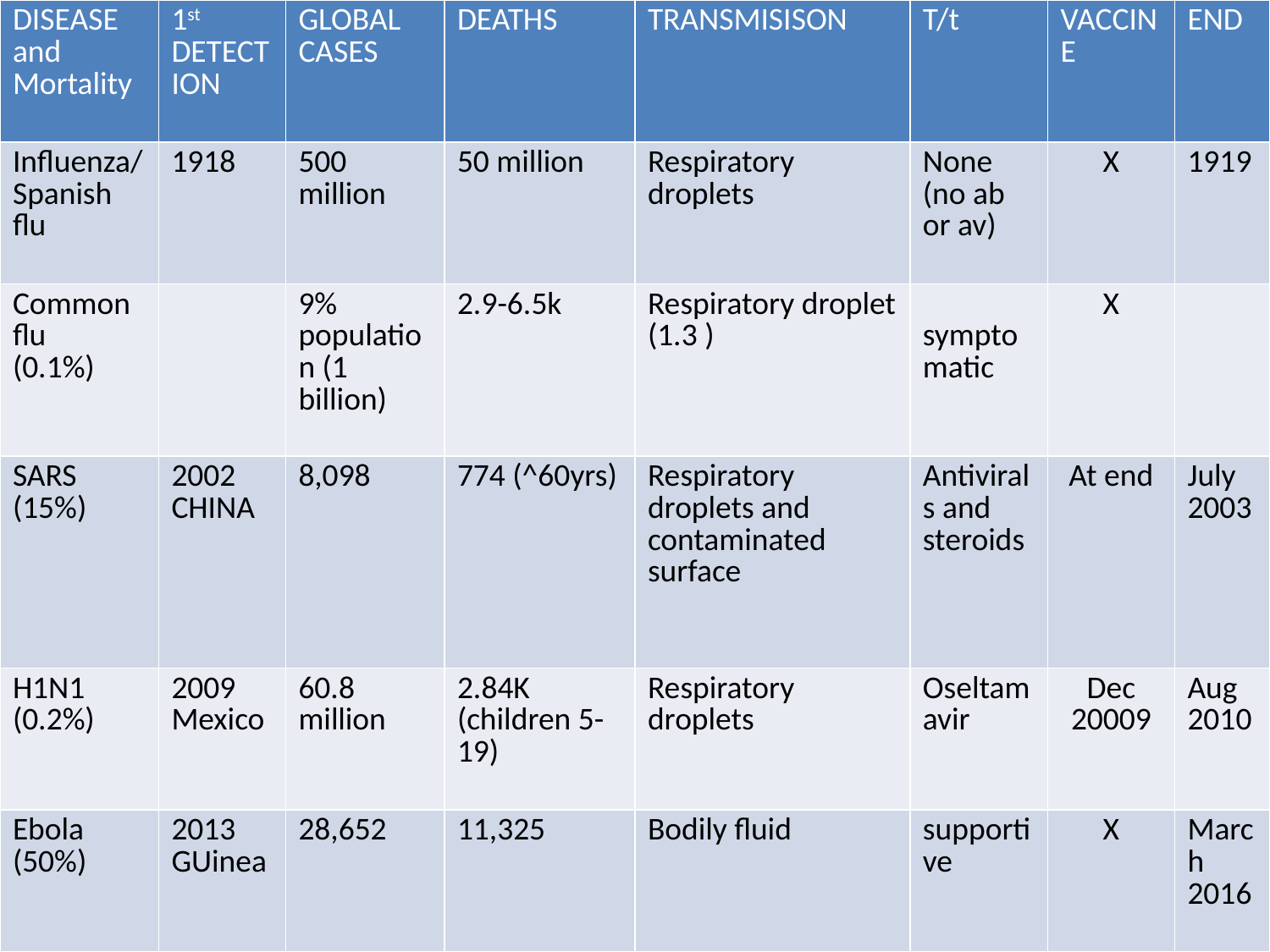

| DISEASE and Mortality | 1st DETECTION | GLOBAL CASES | DEATHS | TRANSMISISON | T/t | VACCINE | END |
| --- | --- | --- | --- | --- | --- | --- | --- |
| Influenza/ Spanish flu | 1918 | 500 million | 50 million | Respiratory droplets | None (no ab or av) | X | 1919 |
| Common flu (0.1%) |  | 9% population (1 billion) | 2.9-6.5k | Respiratory droplet (1.3 ) | symptomatic | X |  |
| SARS (15%) | 2002 CHINA | 8,098 | 774 (^60yrs) | Respiratory droplets and contaminated surface | Antivirals and steroids | At end | July 2003 |
| H1N1 (0.2%) | 2009 Mexico | 60.8 million | 2.84K (children 5-19) | Respiratory droplets | Oseltamavir | Dec 20009 | Aug 2010 |
| Ebola (50%) | 2013 GUinea | 28,652 | 11,325 | Bodily fluid | supportive | X | March 2016 |
#